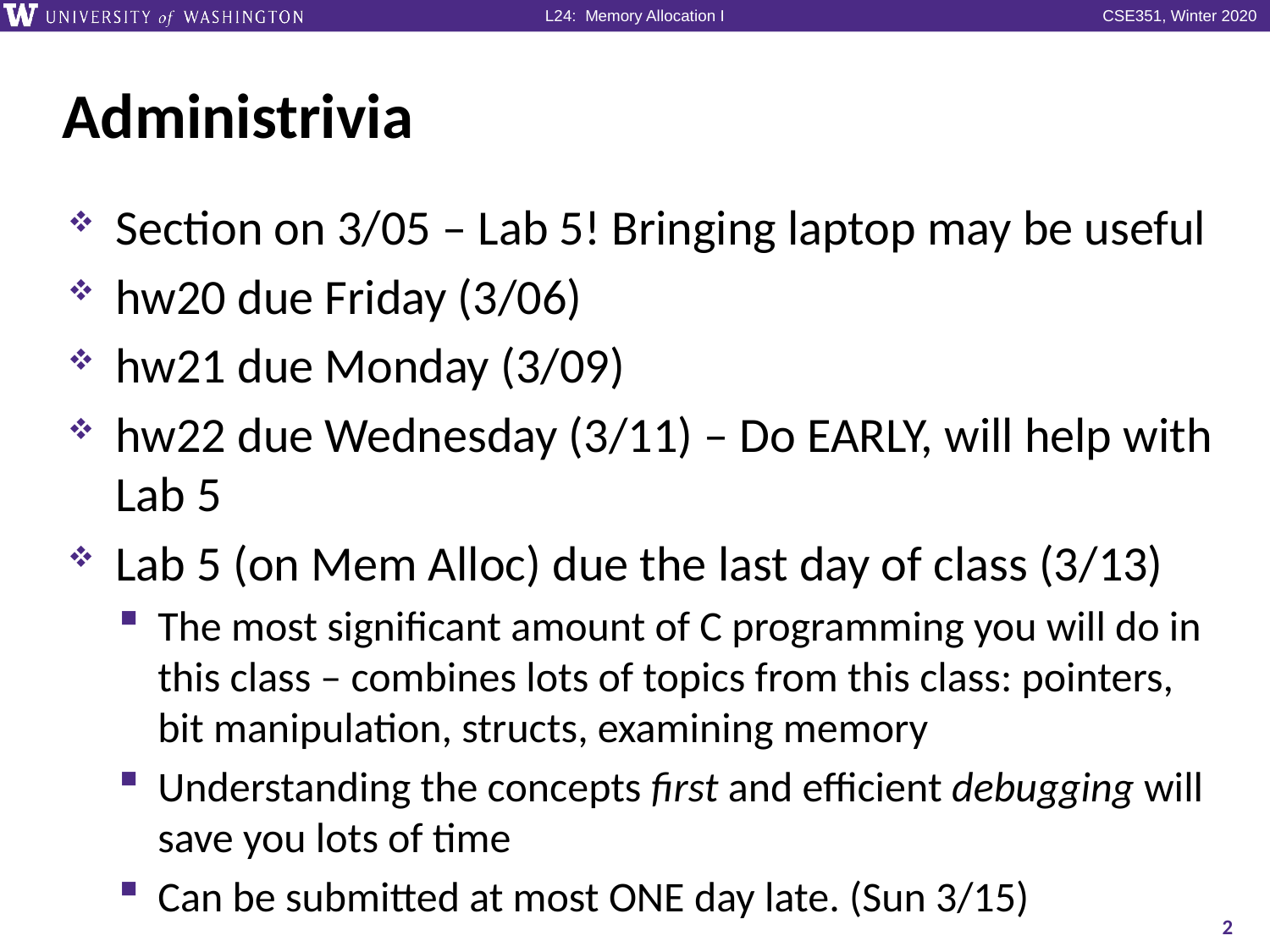

# Administrivia
Section on 3/05 – Lab 5! Bringing laptop may be useful
hw20 due Friday (3/06)
hw21 due Monday (3/09)
hw22 due Wednesday (3/11) – Do EARLY, will help with Lab 5
Lab 5 (on Mem Alloc) due the last day of class (3/13)
The most significant amount of C programming you will do in this class – combines lots of topics from this class: pointers, bit manipulation, structs, examining memory
Understanding the concepts first and efficient debugging will save you lots of time
Can be submitted at most ONE day late. (Sun 3/15)
2